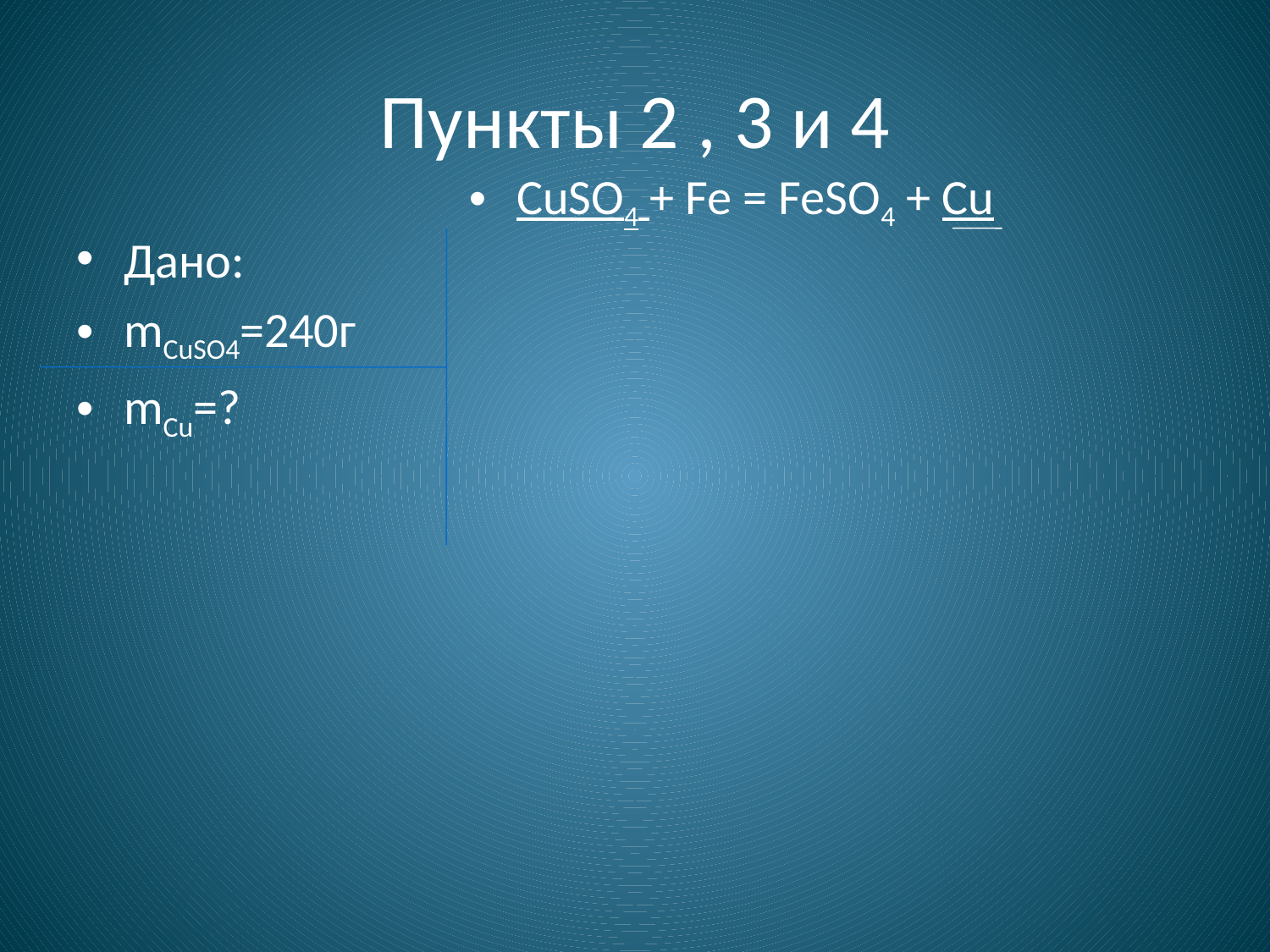

# Пункты 2 , 3 и 4
СuSO4 + Fe = FeSO4 + Cu

Дано:
mCuSO4=240г
mCu=?